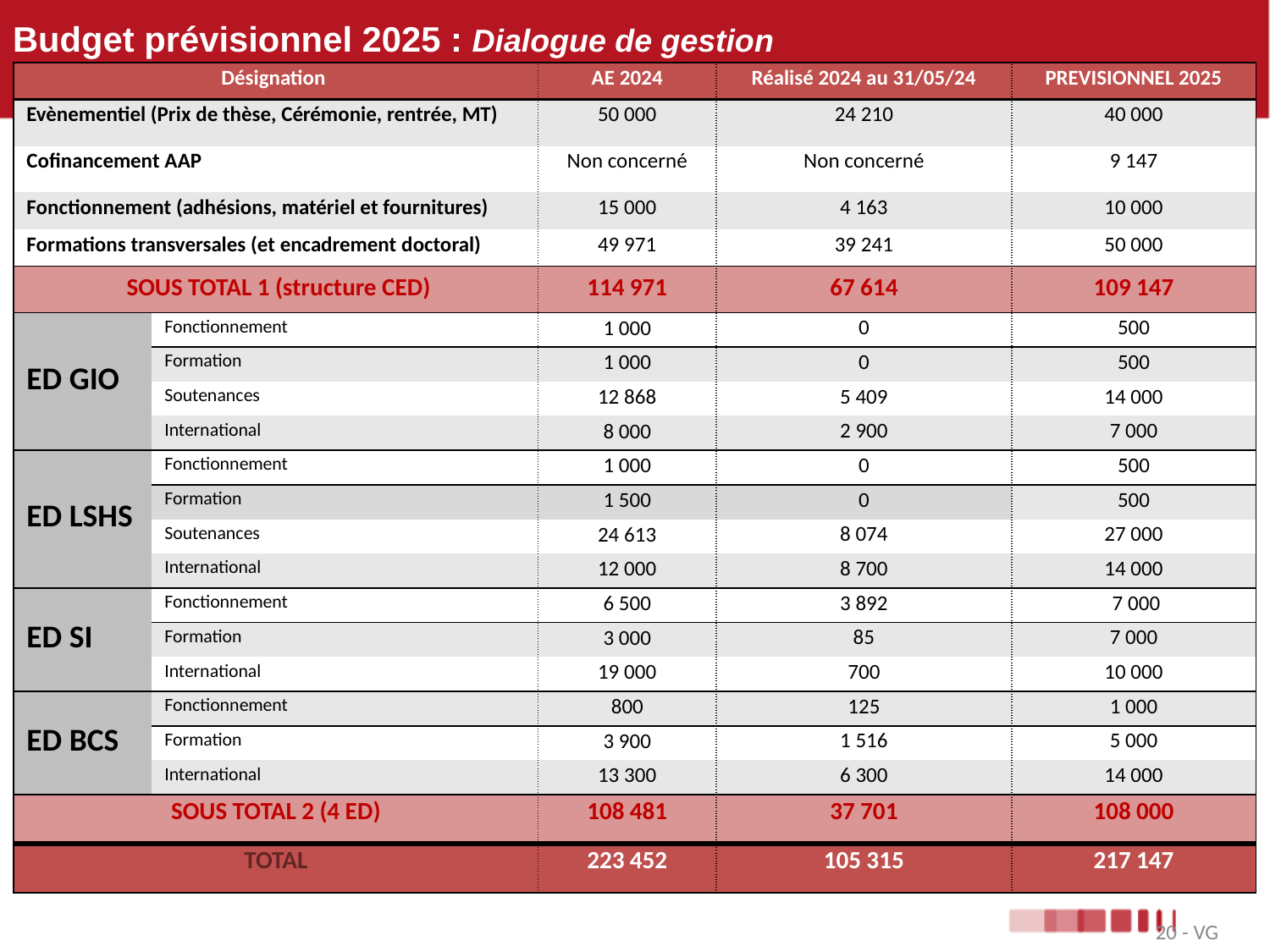

# Budget prévisionnel 2025 : Dialogue de gestion
| Désignation |  | AE 2024 | Réalisé 2024 au 31/05/24 | PREVISIONNEL 2025 |
| --- | --- | --- | --- | --- |
| Evènementiel (Prix de thèse, Cérémonie, rentrée, MT) |  | 50 000 | 24 210 | 40 000 |
| Cofinancement AAP |  | Non concerné | Non concerné | 9 147 |
| Fonctionnement (adhésions, matériel et fournitures) |  | 15 000 | 4 163 | 10 000 |
| Formations transversales (et encadrement doctoral) |  | 49 971 | 39 241 | 50 000 |
| SOUS TOTAL 1 (structure CED) |  | 114 971 | 67 614 | 109 147 |
| ED GIO | Fonctionnement | 1 000 | 0 | 500 |
|  | Formation | 1 000 | 0 | 500 |
|  | Soutenances | 12 868 | 5 409 | 14 000 |
|  | International | 8 000 | 2 900 | 7 000 |
| ED LSHS | Fonctionnement | 1 000 | 0 | 500 |
|  | Formation | 1 500 | 0 | 500 |
|  | Soutenances | 24 613 | 8 074 | 27 000 |
|  | International | 12 000 | 8 700 | 14 000 |
| ED SI | Fonctionnement | 6 500 | 3 892 | 7 000 |
|  | Formation | 3 000 | 85 | 7 000 |
|  | International | 19 000 | 700 | 10 000 |
| ED BCS | Fonctionnement | 800 | 125 | 1 000 |
|  | Formation | 3 900 | 1 516 | 5 000 |
|  | International | 13 300 | 6 300 | 14 000 |
| SOUS TOTAL 2 (4 ED) |  | 108 481 | 37 701 | 108 000 |
| TOTAL |  | 223 452 | 105 315 | 217 147 |
20 - VG